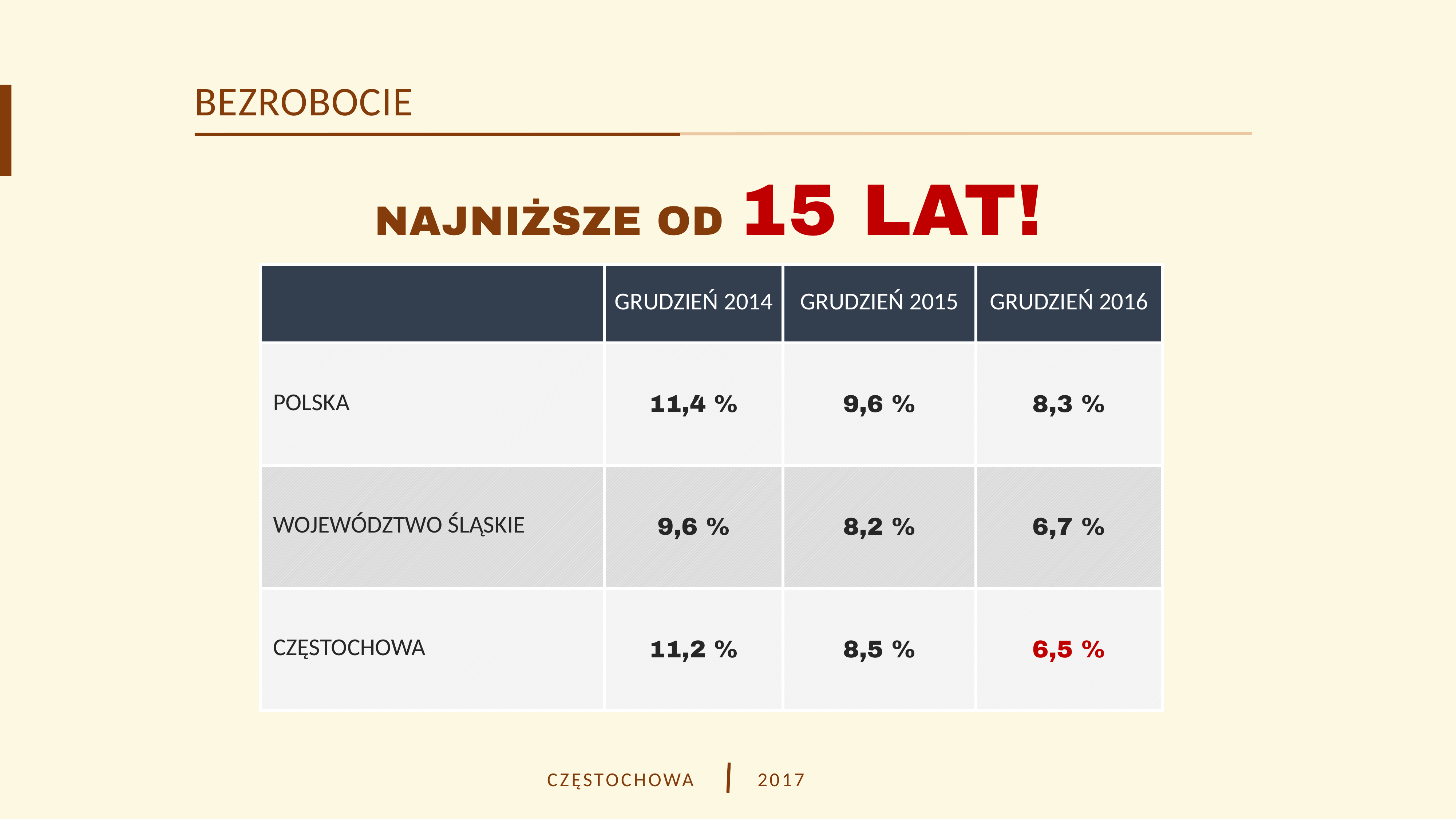

BEZROBOCIE

NAJNIŻSZE OD 15 LAT!
|  | GRUDZIEŃ 2014 | GRUDZIEŃ 2015 | GRUDZIEŃ 2016 |
| --- | --- | --- | --- |
| POLSKA | 11,4 % | 9,6 % | 8,3 % |
| WOJEWÓDZTWO ŚLĄSKIE | 9,6 % | 8,2 % | 6,7 % |
| CZĘSTOCHOWA | 11,2 % | 8,5 % | 6,5 % |
CZĘSTOCHOWA
2017